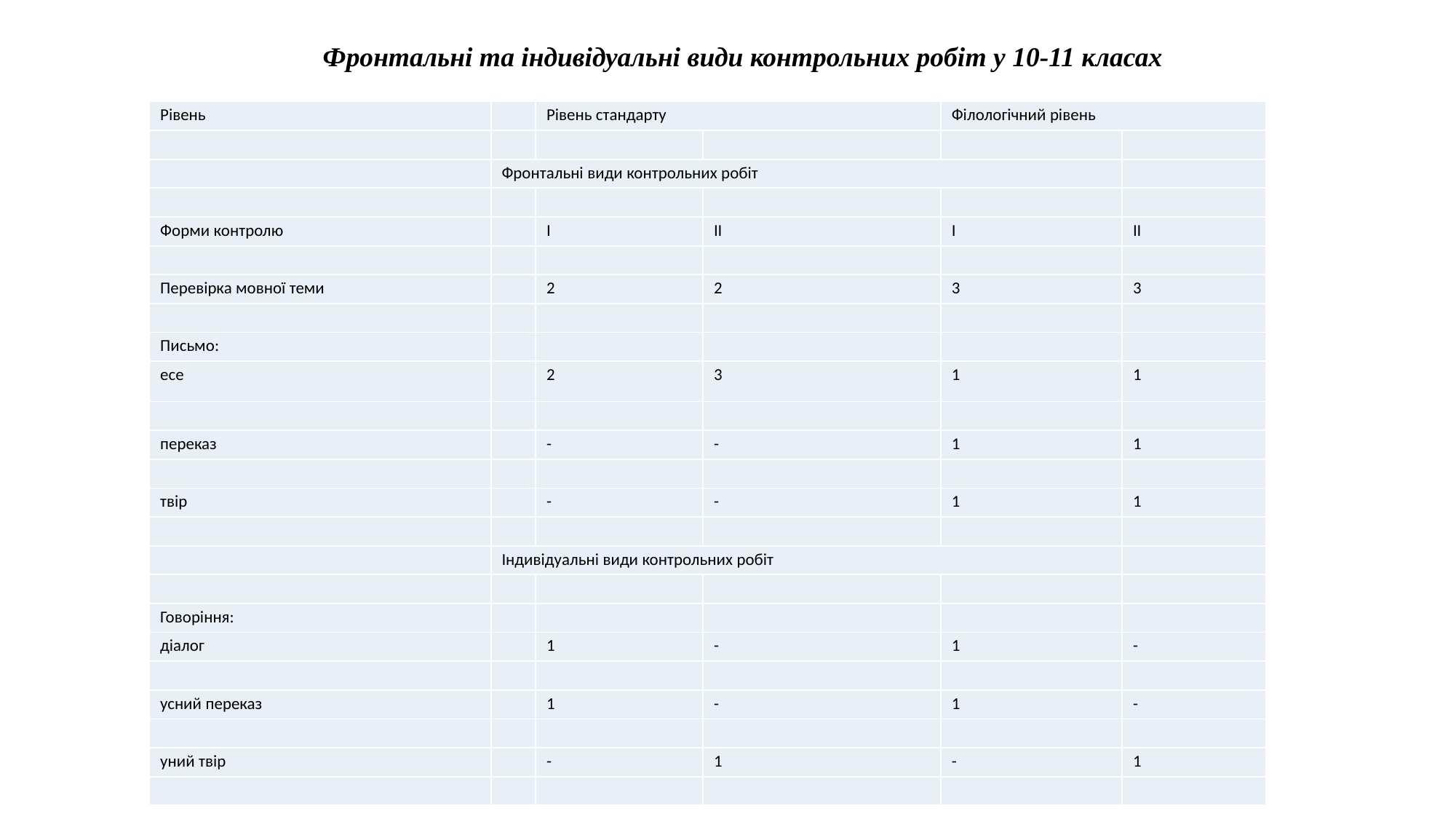

Фронтальні та індивідуальні види контрольних робіт у 10-11 класах
| Рівень |  | Рівень стандарту |  | Філологічний рівень |  |
| --- | --- | --- | --- | --- | --- |
|  |  |  |  |  |  |
|  | Фронтальні види контрольних робіт |  |  |  |  |
|  |  |  |  |  |  |
| Форми контролю |  | І | ІІ | І | ІІ |
|  |  |  |  |  |  |
| Перевірка мовної теми |  | 2 | 2 | 3 | 3 |
|  |  |  |  |  |  |
| Письмо: |  |  |  |  |  |
| есе |  | 2 | 3 | 1 | 1 |
|  |  |  |  |  |  |
| переказ |  | - | - | 1 | 1 |
|  |  |  |  |  |  |
| твір |  | - | - | 1 | 1 |
|  |  |  |  |  |  |
|  | Індивідуальні види контрольних робіт |  |  |  |  |
|  |  |  |  |  |  |
| Говоріння: |  |  |  |  |  |
| діалог |  | 1 | - | 1 | - |
|  |  |  |  |  |  |
| усний переказ |  | 1 | - | 1 | - |
|  |  |  |  |  |  |
| уний твір |  | - | 1 | - | 1 |
|  |  |  |  |  |  |